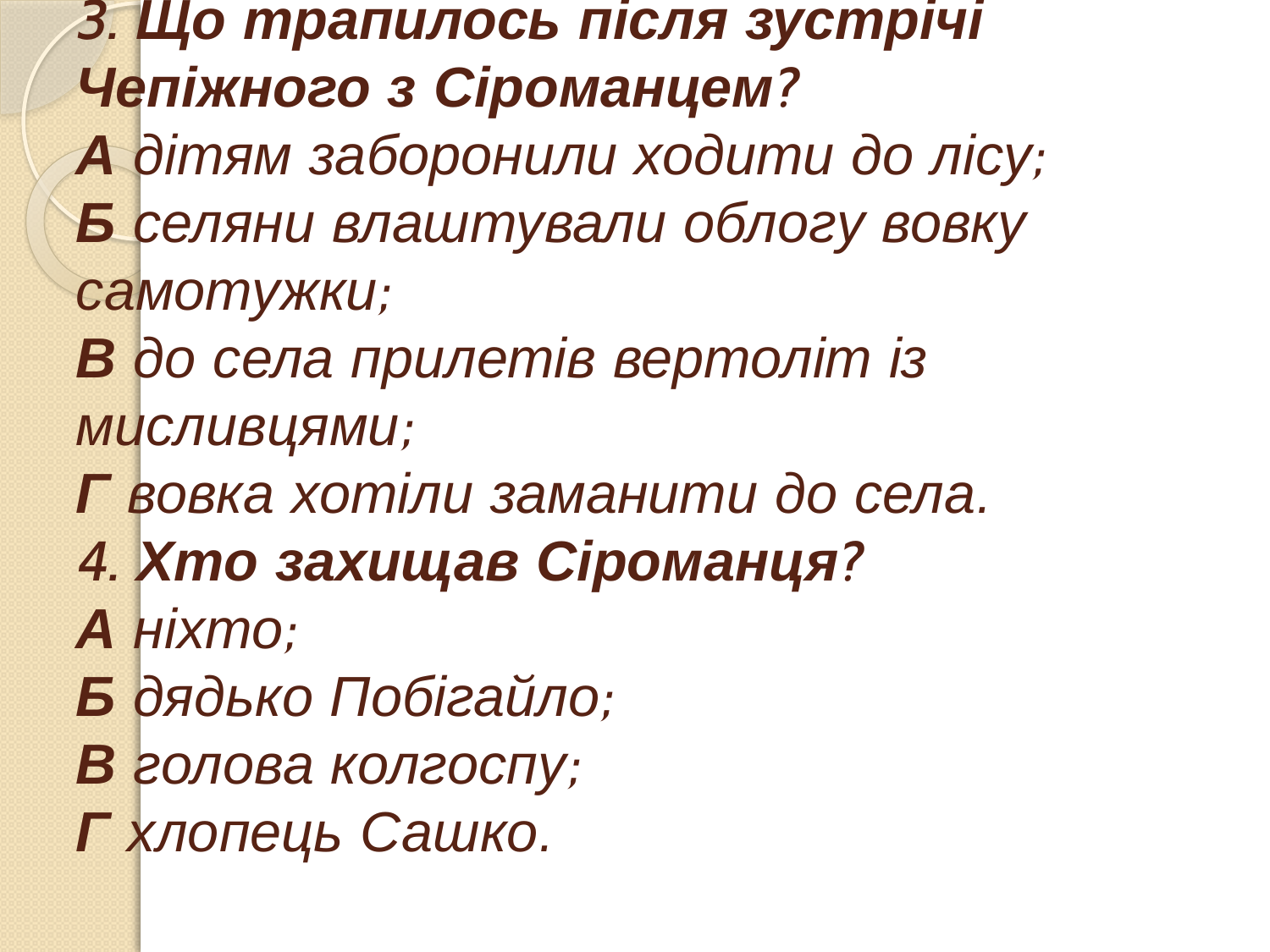

# 3. Що трапилось після зустрічі Чепіжного з Сіроманцем? А дітям заборонили ходити до лісу; Б селяни влаштували облогу вовку самотужки; В до села прилетів вертоліт із мисливцями; Г вовка хотіли заманити до села. 4. Хто захищав Сіроманця? А ніхто; Б дядько Побігайло; В голова колгоспу; Г хлопець Сашко.